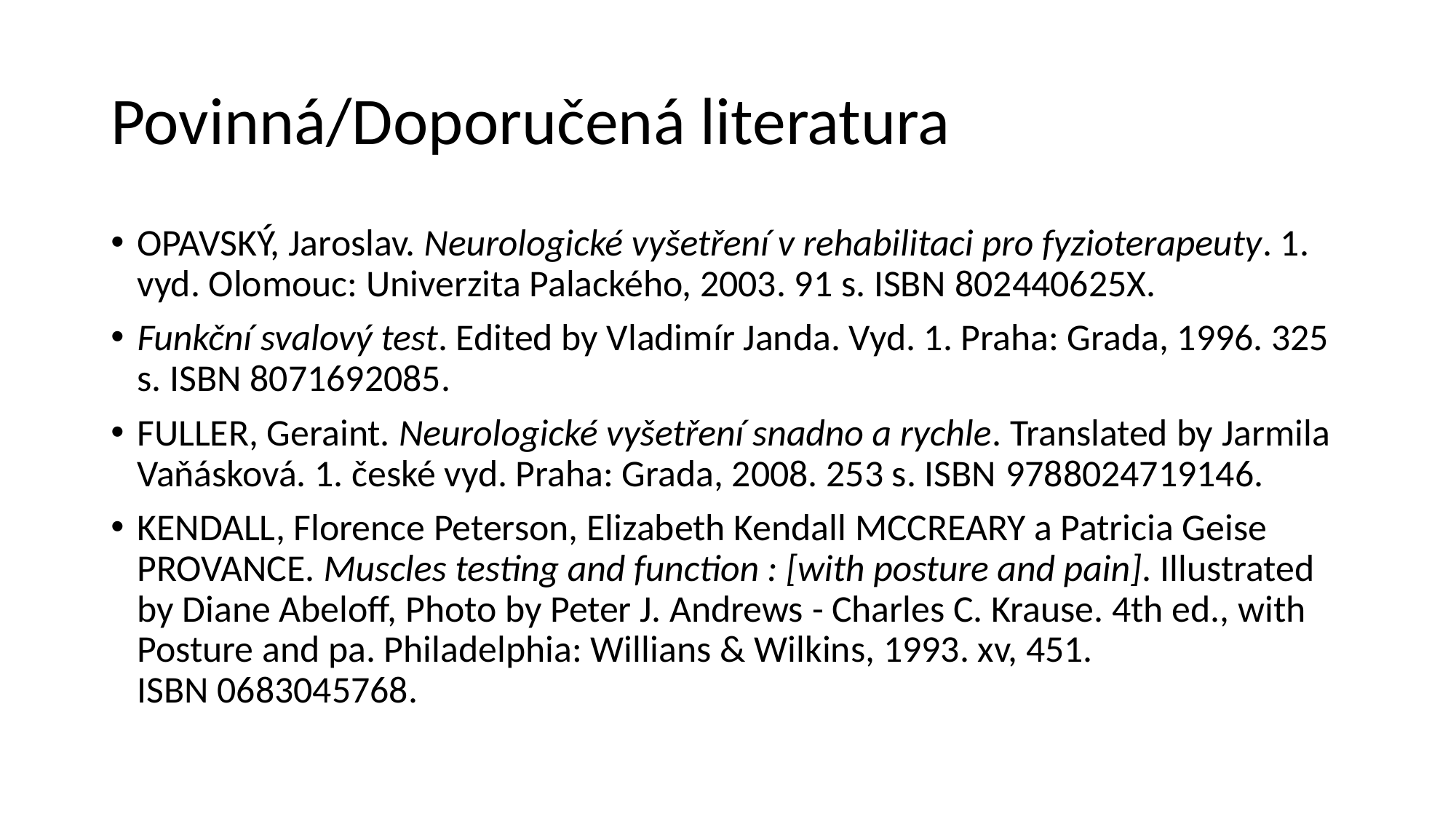

# Povinná/Doporučená literatura
OPAVSKÝ, Jaroslav. Neurologické vyšetření v rehabilitaci pro fyzioterapeuty. 1. vyd. Olomouc: Univerzita Palackého, 2003. 91 s. ISBN 802440625X.
Funkční svalový test. Edited by Vladimír Janda. Vyd. 1. Praha: Grada, 1996. 325 s. ISBN 8071692085.
FULLER, Geraint. Neurologické vyšetření snadno a rychle. Translated by Jarmila Vaňásková. 1. české vyd. Praha: Grada, 2008. 253 s. ISBN 9788024719146.
KENDALL, Florence Peterson, Elizabeth Kendall MCCREARY a Patricia Geise PROVANCE. Muscles testing and function : [with posture and pain]. Illustrated by Diane Abeloff, Photo by Peter J. Andrews - Charles C. Krause. 4th ed., with Posture and pa. Philadelphia: Willians & Wilkins, 1993. xv, 451. ISBN 0683045768.